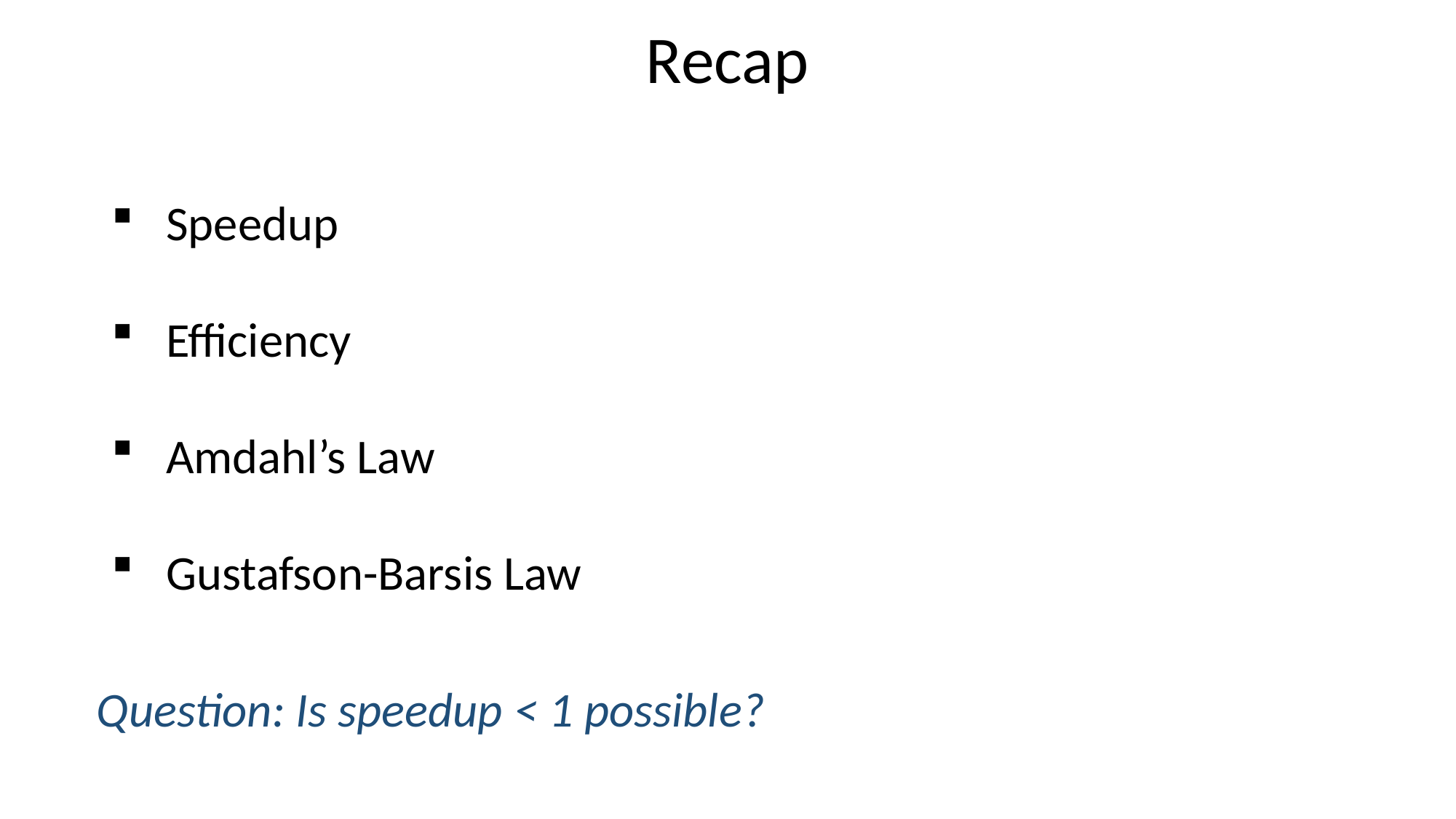

# Recap
Speedup

Efficiency

Amdahl’s Law

Gustafson-Barsis Law
Question: Is speedup < 1 possible?